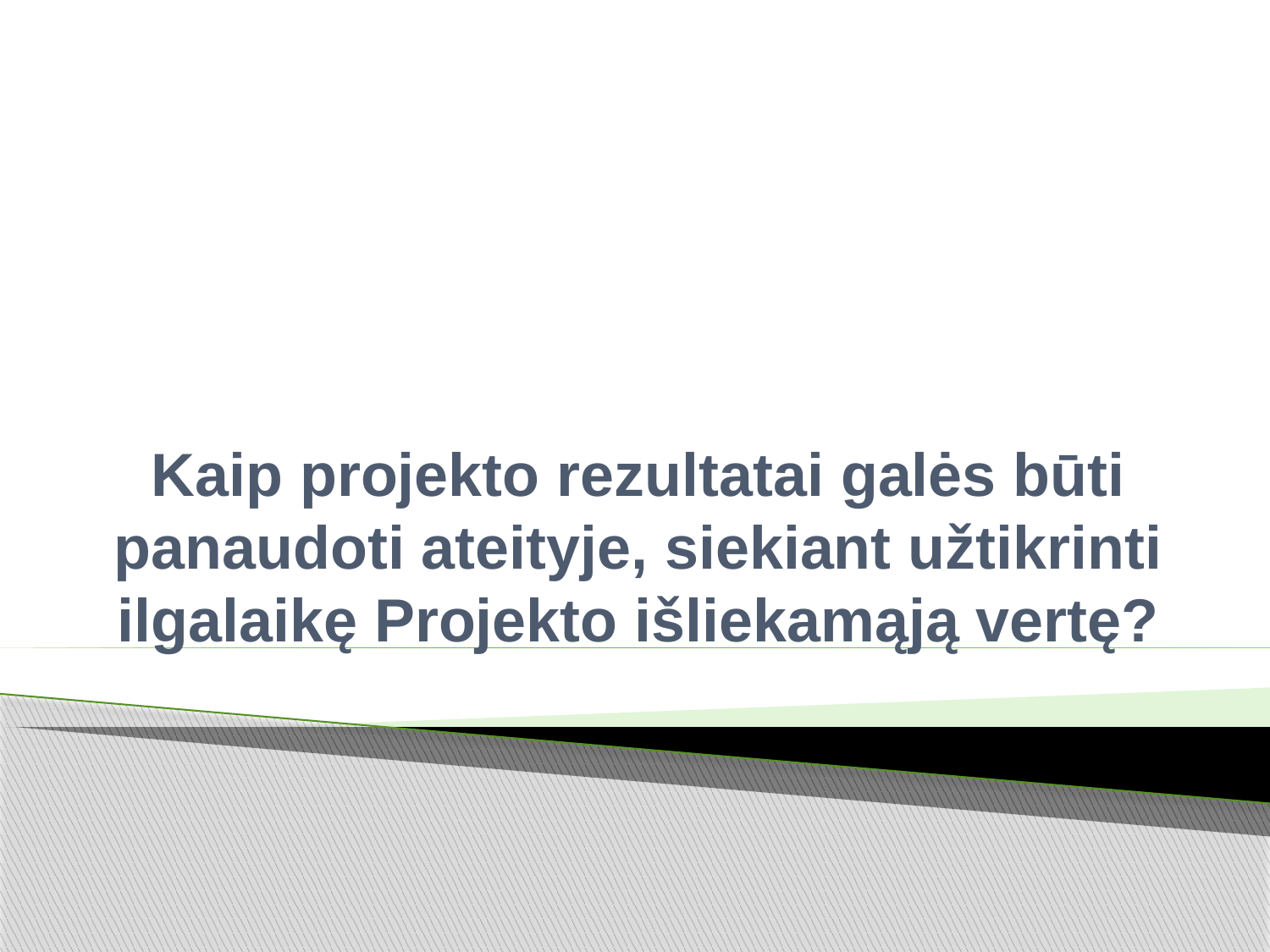

# Kaip projekto rezultatai galės būti panaudoti ateityje, siekiant užtikrinti ilgalaikę Projekto išliekamąją vertę?